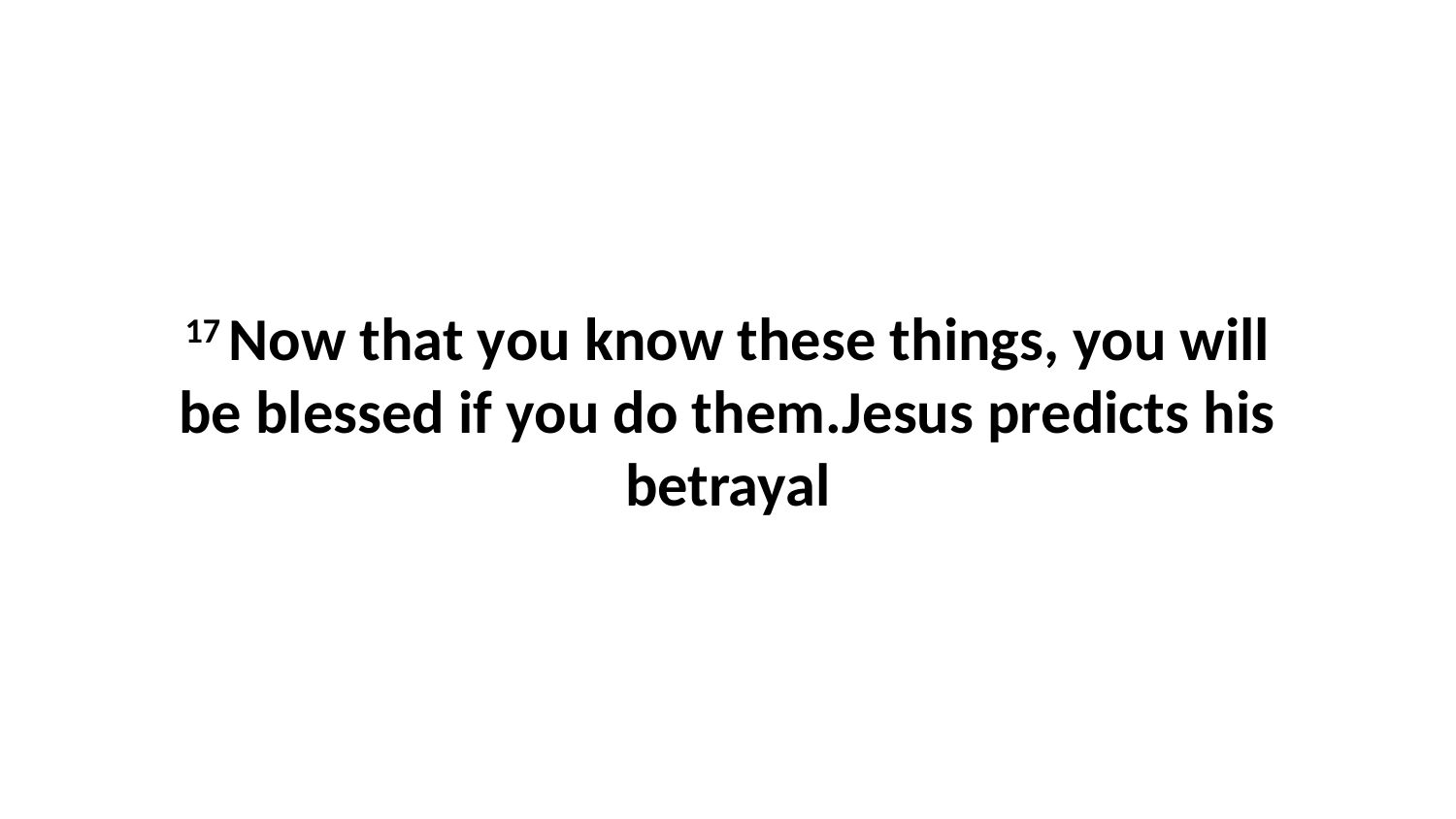

17 Now that you know these things, you will be blessed if you do them.Jesus predicts his betrayal